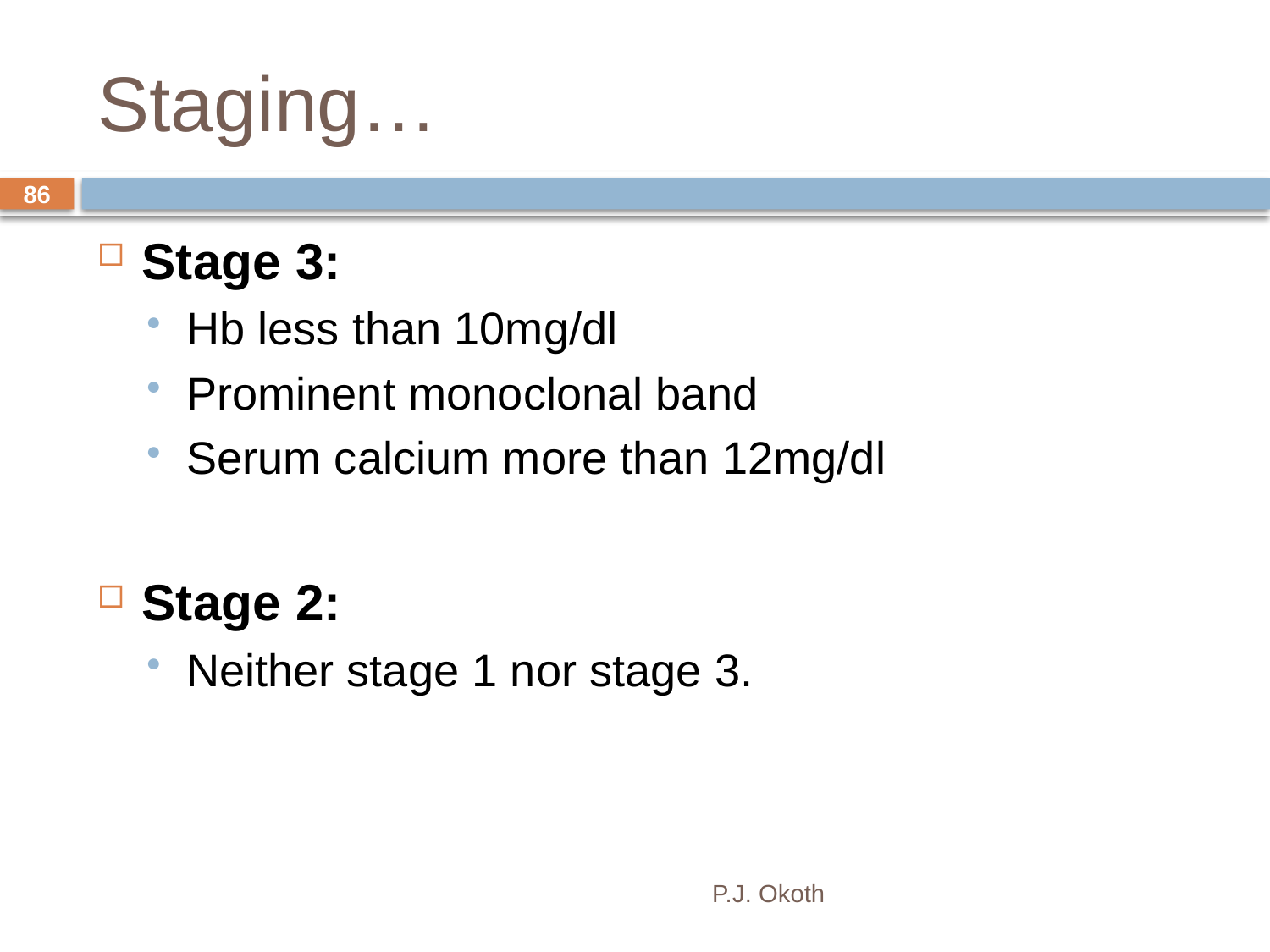

# Staging…
86
Stage 3:
Hb less than 10mg/dl
Prominent monoclonal band
Serum calcium more than 12mg/dl

Stage 2:
Neither stage 1 nor stage 3.

P.J. Okoth